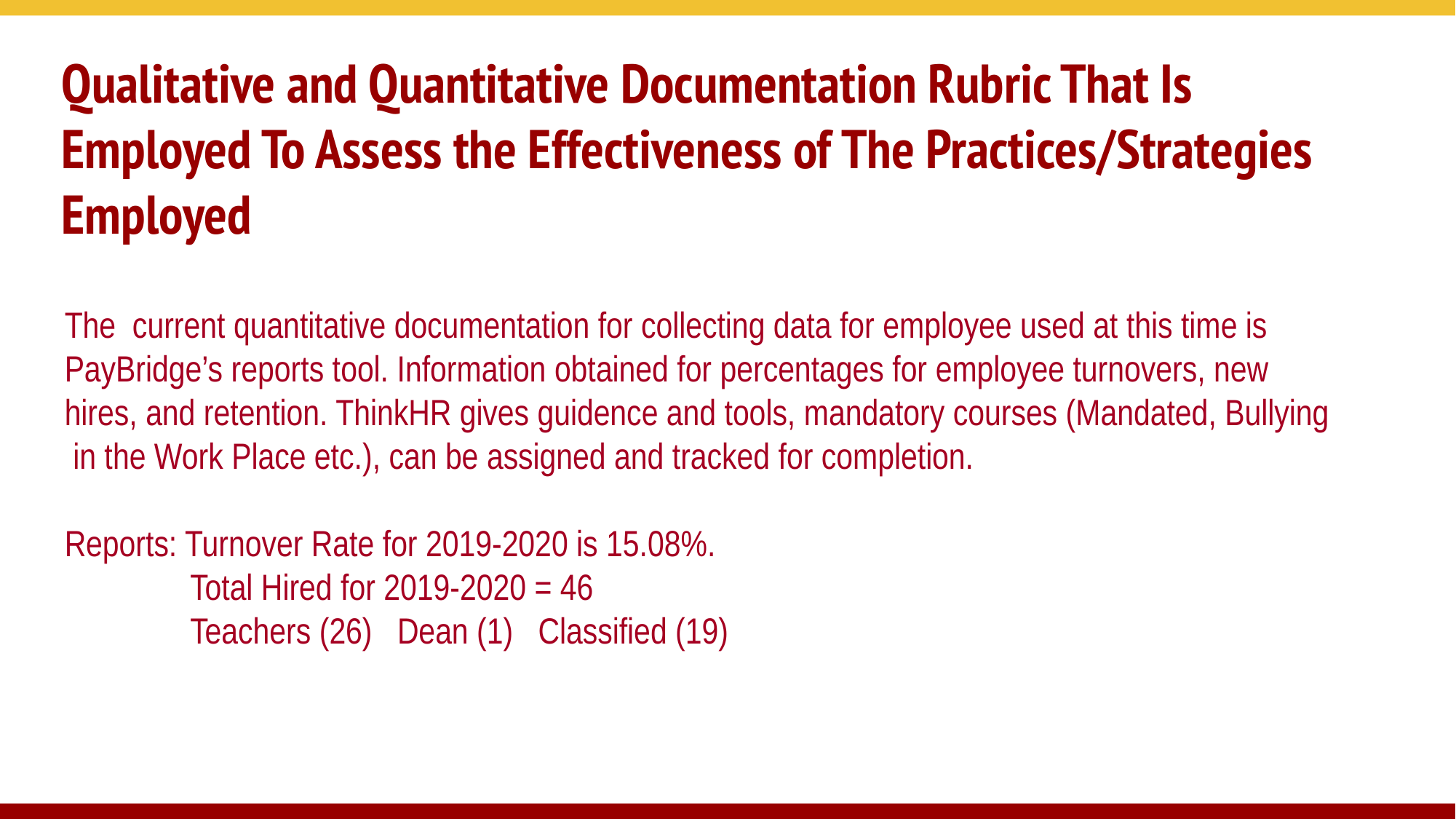

# Qualitative and Quantitative Documentation Rubric That Is Employed To Assess the Effectiveness of The Practices/Strategies Employed

The  current quantitative documentation for collecting data for employee used at this time is
PayBridge’s reports tool. Information obtained for percentages for employee turnovers, new
hires, and retention. ThinkHR gives guidence and tools, mandatory courses (Mandated, Bullying
 in the Work Place etc.), can be assigned and tracked for completion.

Reports: Turnover Rate for 2019-2020 is 15.08%.
               Total Hired for 2019-2020 = 46
               Teachers (26)   Dean (1)   Classified (19)